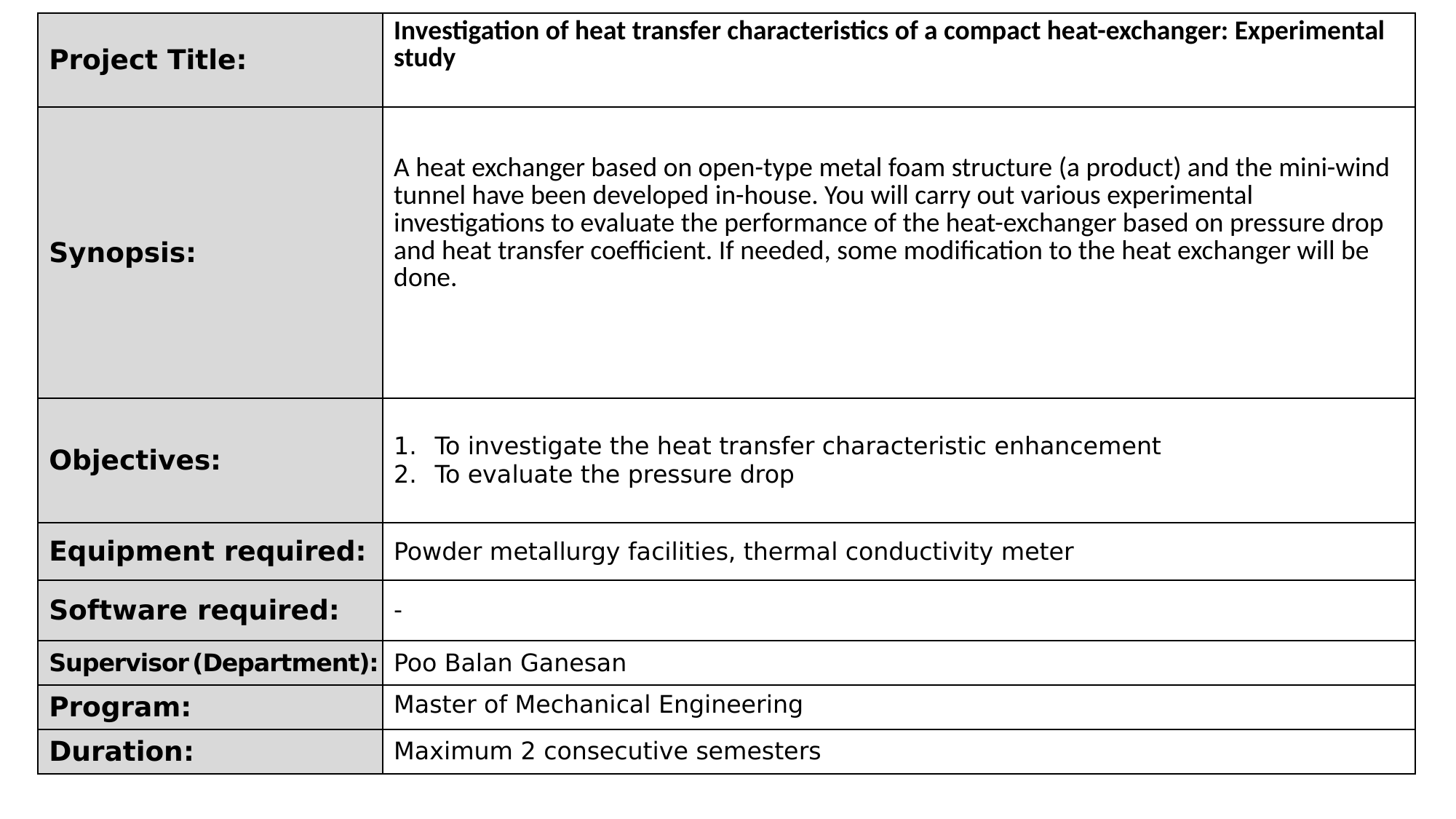

| Project Title: | Investigation of heat transfer characteristics of a compact heat-exchanger: Experimental study |
| --- | --- |
| Synopsis: | A heat exchanger based on open-type metal foam structure (a product) and the mini-wind tunnel have been developed in-house. You will carry out various experimental investigations to evaluate the performance of the heat-exchanger based on pressure drop and heat transfer coefficient. If needed, some modification to the heat exchanger will be done. |
| Objectives: | To investigate the heat transfer characteristic enhancement To evaluate the pressure drop |
| Equipment required: | Powder metallurgy facilities, thermal conductivity meter |
| Software required: | - |
| Supervisor (Department): | Poo Balan Ganesan |
| Program: | Master of Mechanical Engineering |
| Duration: | Maximum 2 consecutive semesters |